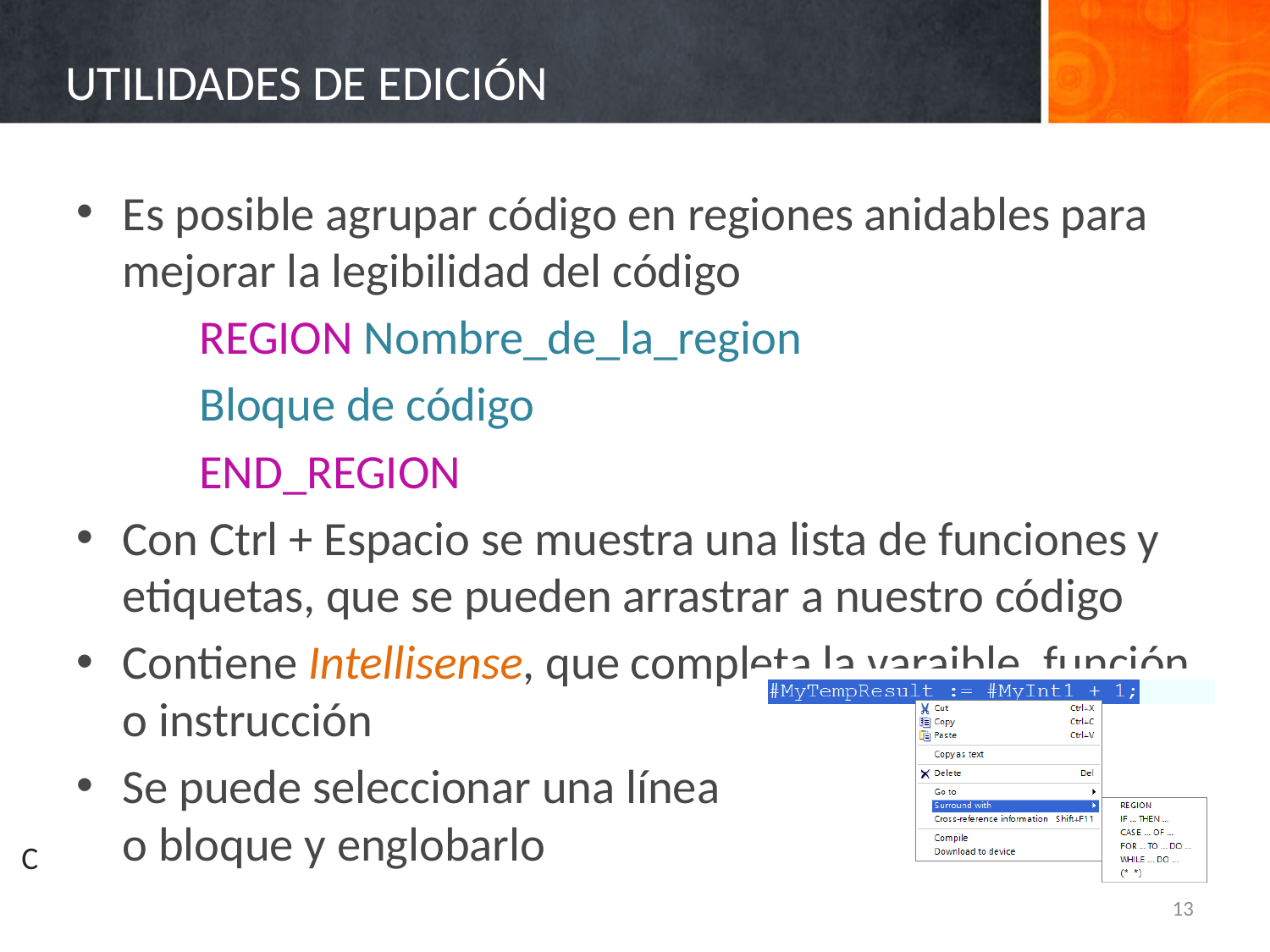

# UTILIDADES DE EDICIÓN
Es posible agrupar código en regiones anidables para mejorar la legibilidad del código
	REGION Nombre_de_la_region
		Bloque de código
	END_REGION
Con Ctrl + Espacio se muestra una lista de funciones y etiquetas, que se pueden arrastrar a nuestro código
Contiene Intellisense, que completa la varaible, función o instrucción
Se puede seleccionar una línea
o bloque y englobarlo

C
13